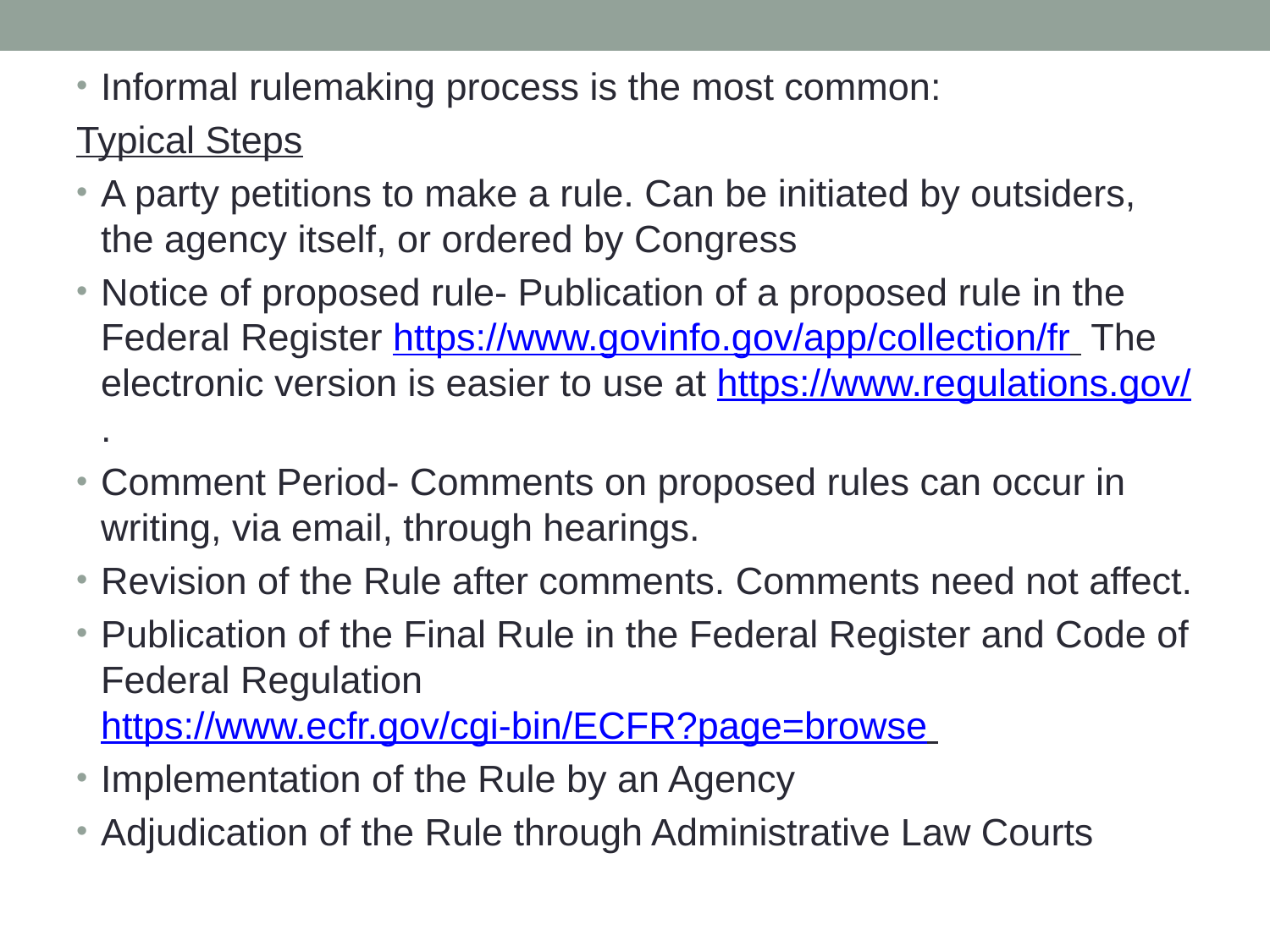

Informal rulemaking process is the most common:
Typical Steps
A party petitions to make a rule. Can be initiated by outsiders, the agency itself, or ordered by Congress
Notice of proposed rule- Publication of a proposed rule in the Federal Register https://www.govinfo.gov/app/collection/fr  The electronic version is easier to use at https://www.regulations.gov/.
Comment Period- Comments on proposed rules can occur in writing, via email, through hearings.
Revision of the Rule after comments. Comments need not affect.
Publication of the Final Rule in the Federal Register and Code of Federal Regulation https://www.ecfr.gov/cgi-bin/ECFR?page=browse
Implementation of the Rule by an Agency
Adjudication of the Rule through Administrative Law Courts